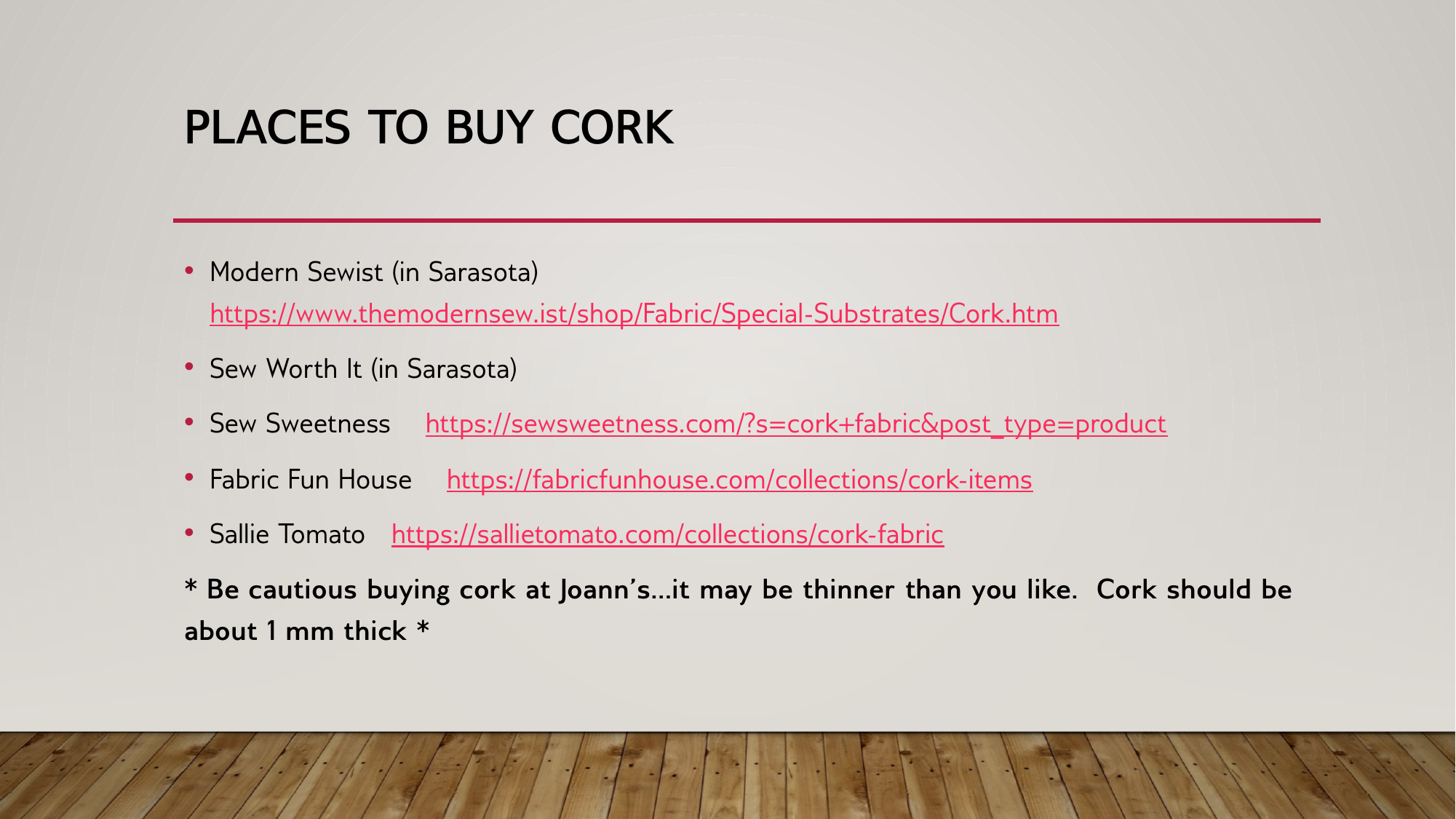

# Places to Buy CORK
Modern Sewist (in Sarasota) https://www.themodernsew.ist/shop/Fabric/Special-Substrates/Cork.htm
Sew Worth It (in Sarasota)
Sew Sweetness    https://sewsweetness.com/?s=cork+fabric&post_type=product
Fabric Fun House    https://fabricfunhouse.com/collections/cork-items
Sallie Tomato   https://sallietomato.com/collections/cork-fabric
* Be cautious buying cork at Joann’s…it may be thinner than you like.  Cork should be about 1 mm thick *